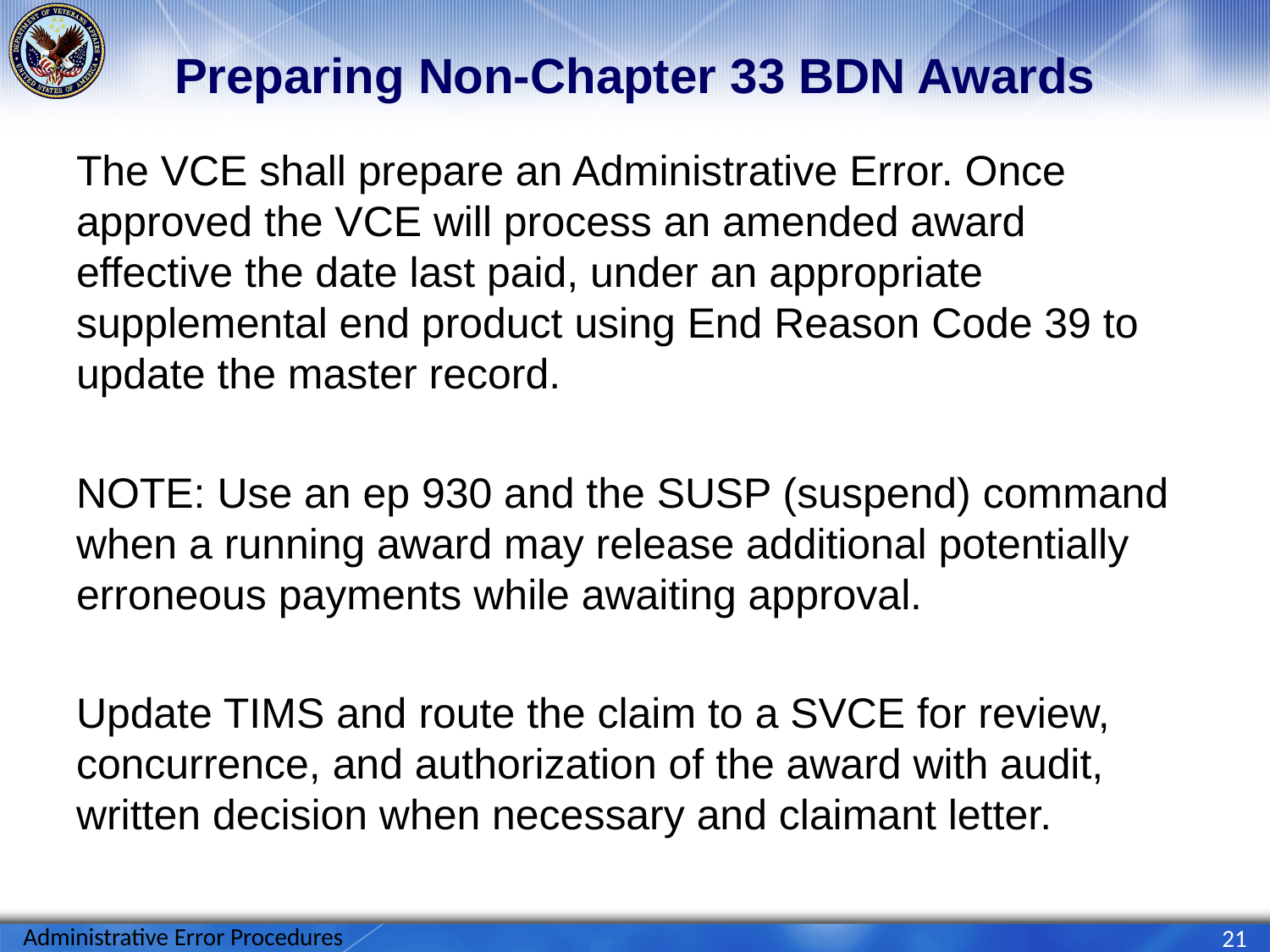

# Preparing Non-Chapter 33 BDN Awards
The VCE shall prepare an Administrative Error. Once approved the VCE will process an amended award effective the date last paid, under an appropriate supplemental end product using End Reason Code 39 to update the master record.

NOTE: Use an ep 930 and the SUSP (suspend) command when a running award may release additional potentially erroneous payments while awaiting approval.

Update TIMS and route the claim to a SVCE for review, concurrence, and authorization of the award with audit, written decision when necessary and claimant letter.

Administrative Error Procedures
21